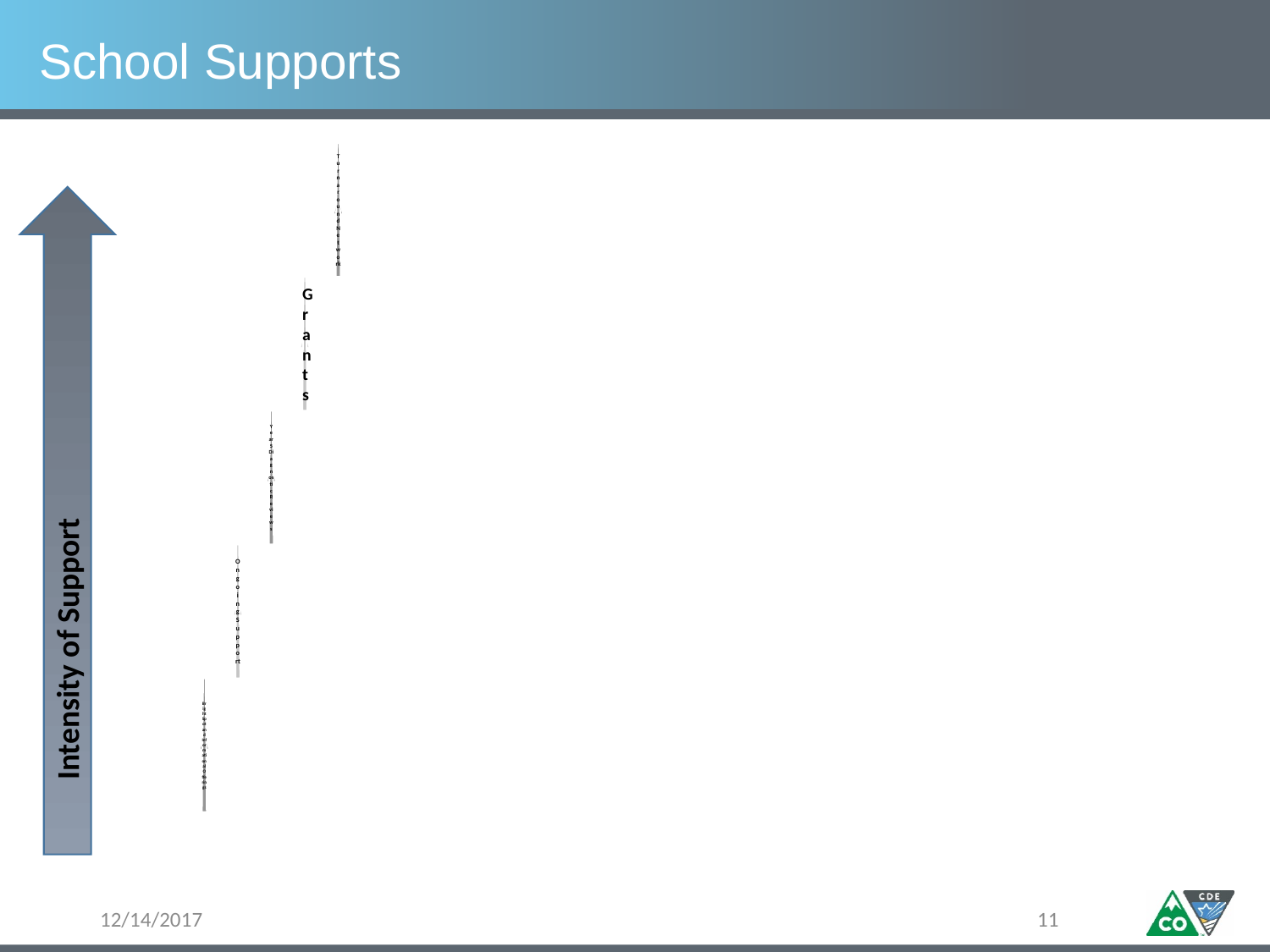

# School Supports
Ongoing Support
Identifying internal and external partnerships and grants
Turnaround Network
Intense 2-3 year grant-funded engagement focused on planning and performance management
Grants
Federal grant opportunities with ongoing Turnaround Support Manager (TSM) and Federal Programs support and accountability
Year 5 Diagnostic Reviews
Bright Spot and Informational Offerings
Point person for support, planning and accountability
1-2 day diagnostic reviews during fall of Year 5 for pathway recommendation and planning support
Provide multiple opportunities annually for PI/T schools to attend best-in-class PD and visit local bright spots

Intensity of Support